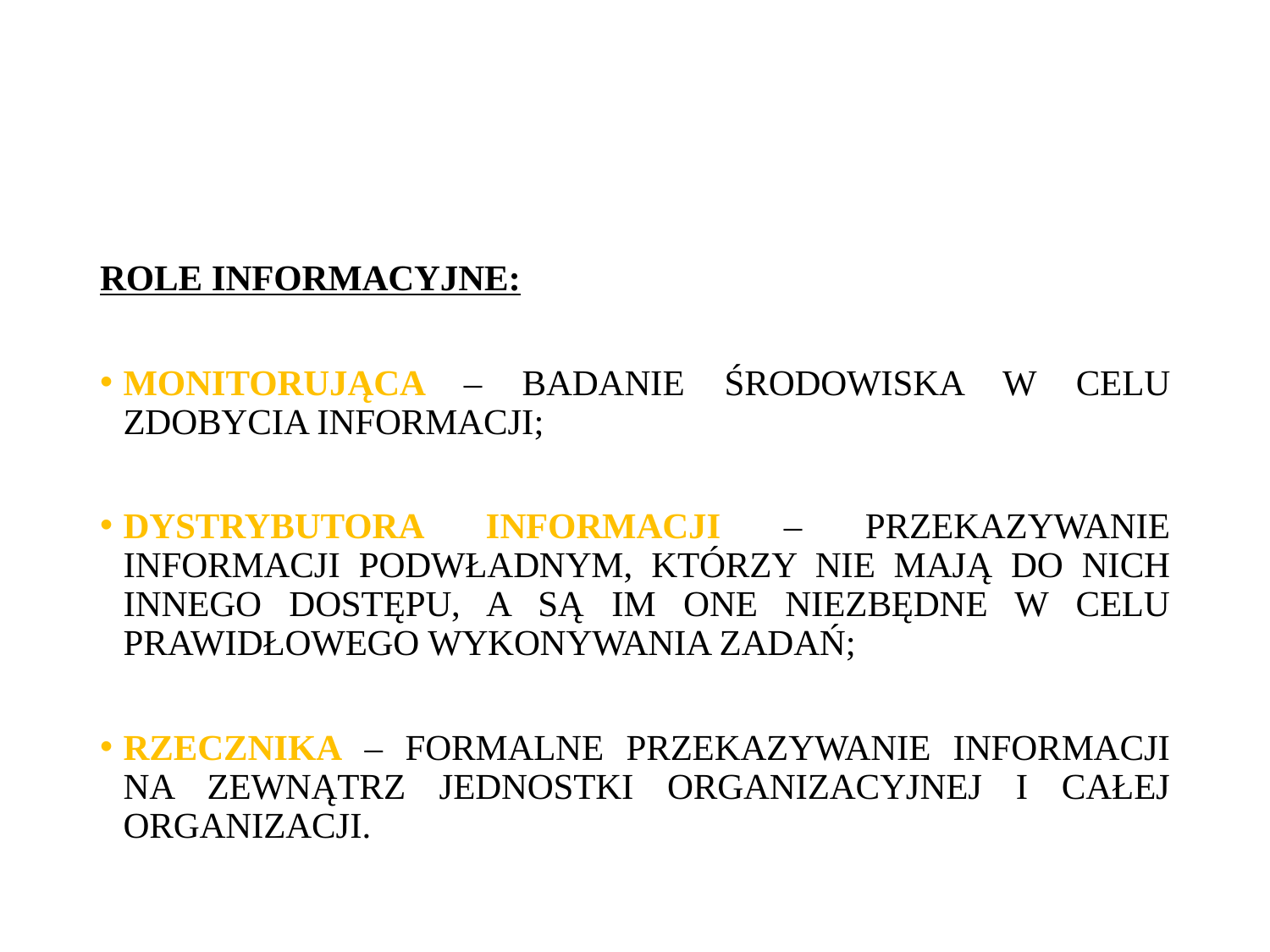

#
ROLE INFORMACYJNE:

MONITORUJĄCA – BADANIE ŚRODOWISKA W CELU ZDOBYCIA INFORMACJI;

DYSTRYBUTORA INFORMACJI – PRZEKAZYWANIE INFORMACJI PODWŁADNYM, KTÓRZY NIE MAJĄ DO NICH INNEGO DOSTĘPU, A SĄ IM ONE NIEZBĘDNE W CELU PRAWIDŁOWEGO WYKONYWANIA ZADAŃ;

RZECZNIKA – FORMALNE PRZEKAZYWANIE INFORMACJI NA ZEWNĄTRZ JEDNOSTKI ORGANIZACYJNEJ I CAŁEJ ORGANIZACJI.